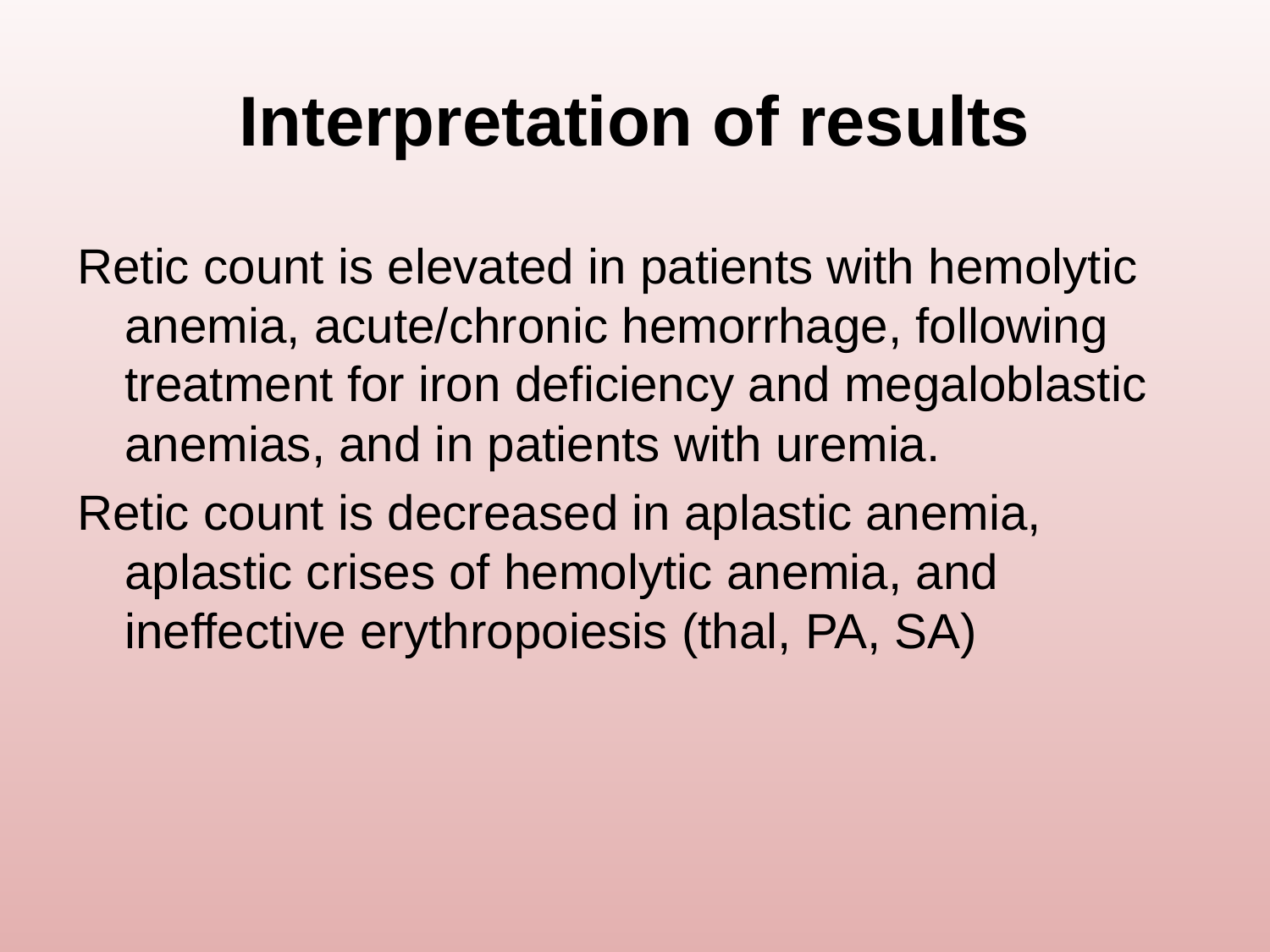

# Interpretation of results
Retic count is elevated in patients with hemolytic anemia, acute/chronic hemorrhage, following treatment for iron deficiency and megaloblastic anemias, and in patients with uremia.
Retic count is decreased in aplastic anemia, aplastic crises of hemolytic anemia, and ineffective erythropoiesis (thal, PA, SA)